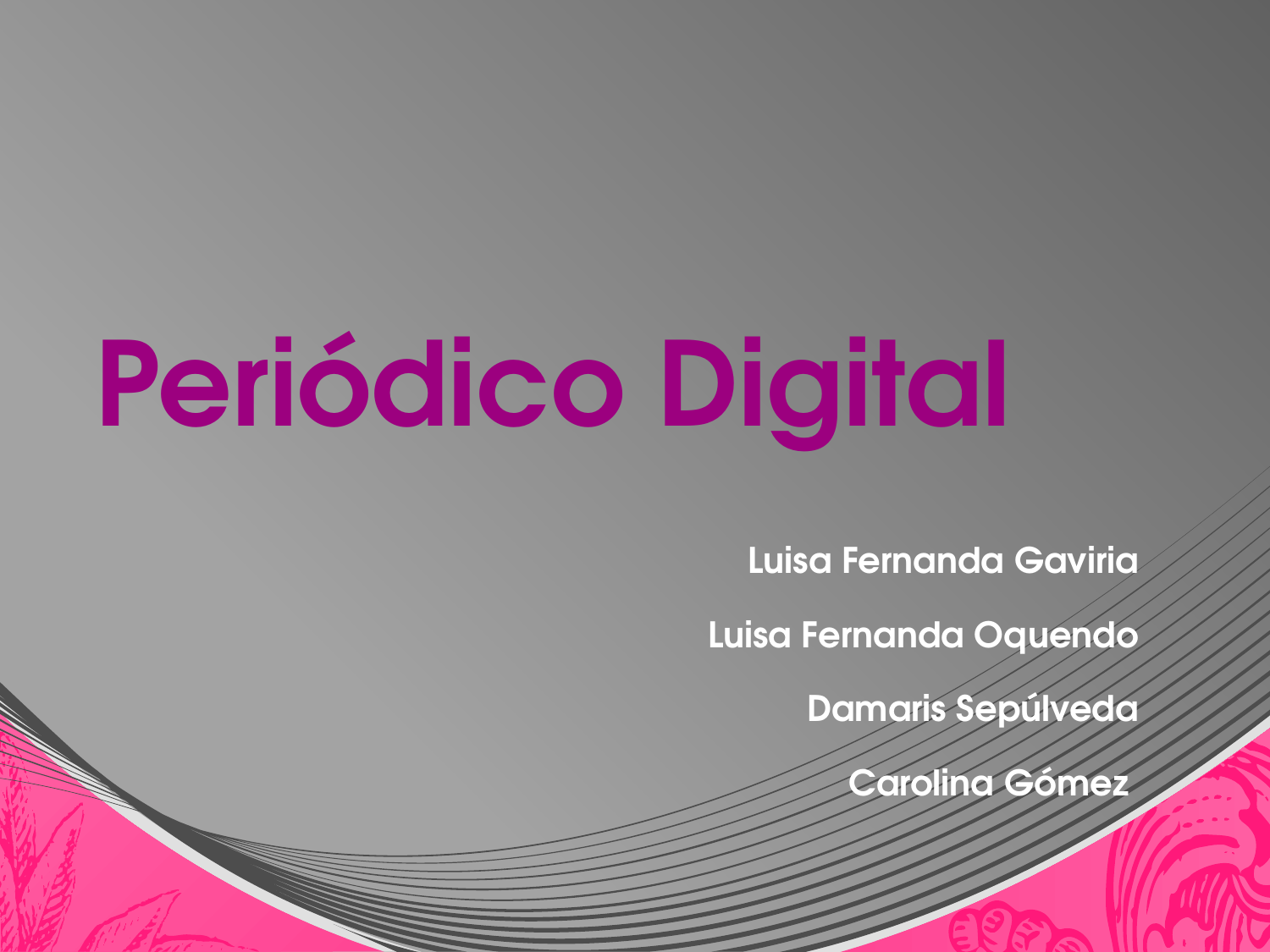

# Periódico Digital
Luisa Fernanda Gaviria
Luisa Fernanda Oquendo
Damaris Sepúlveda
Carolina Gómez